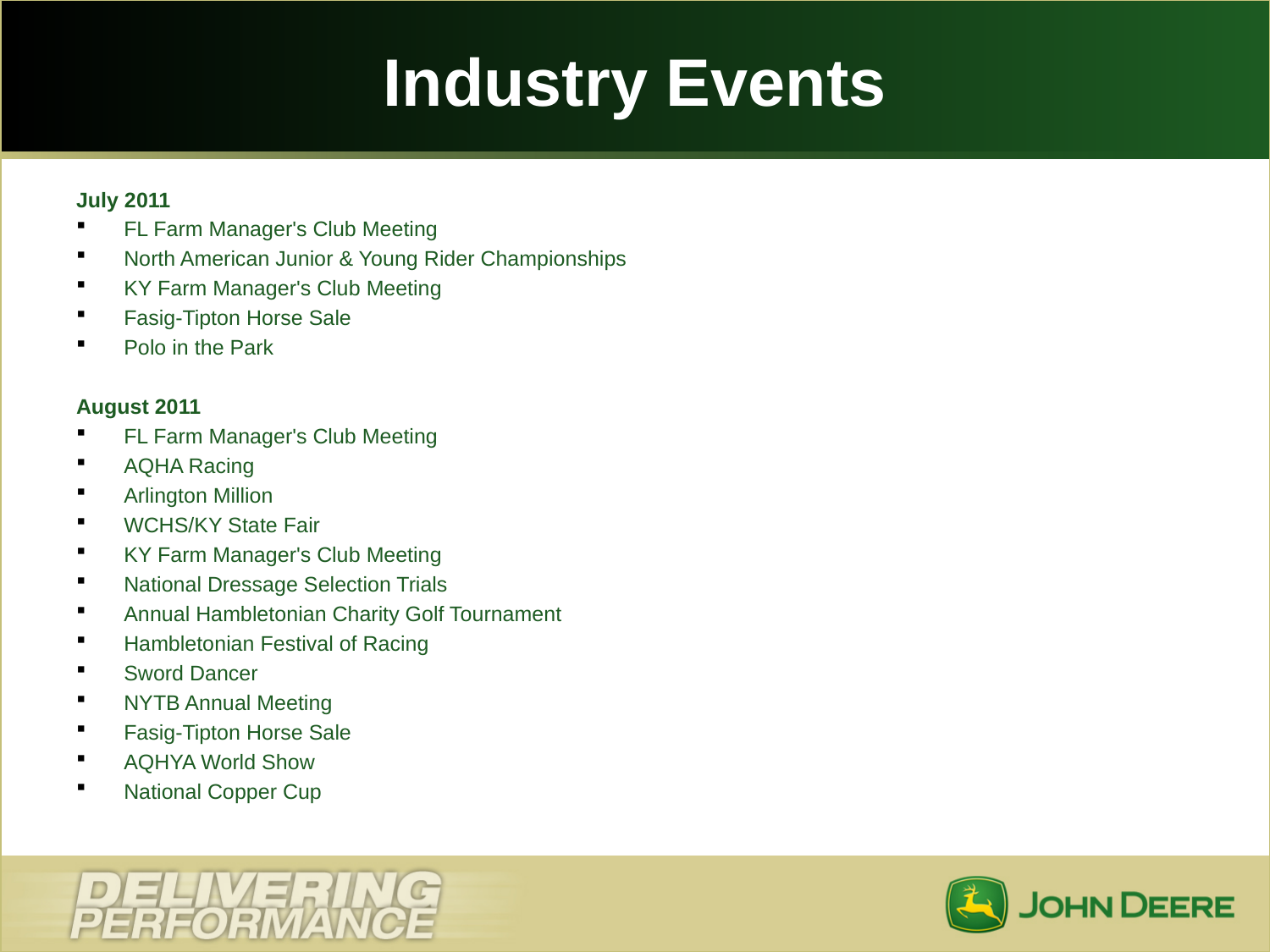

# Industry Events
July 2011
FL Farm Manager's Club Meeting
North American Junior & Young Rider Championships
KY Farm Manager's Club Meeting
Fasig-Tipton Horse Sale
Polo in the Park

August 2011
FL Farm Manager's Club Meeting
AQHA Racing
Arlington Million
WCHS/KY State Fair
KY Farm Manager's Club Meeting
National Dressage Selection Trials
Annual Hambletonian Charity Golf Tournament
Hambletonian Festival of Racing
Sword Dancer
NYTB Annual Meeting
Fasig-Tipton Horse Sale
AQHYA World Show
National Copper Cup